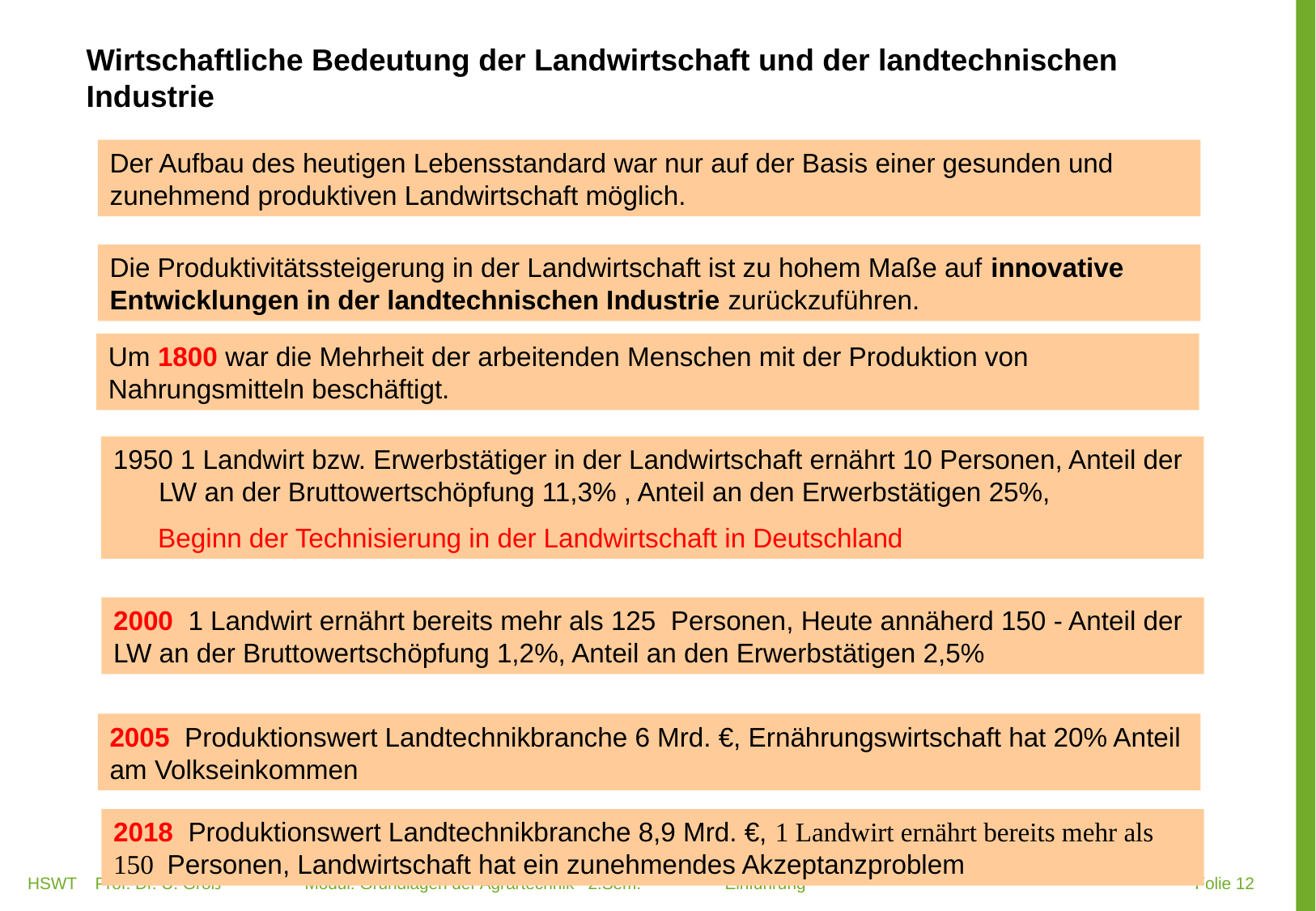

Wirtschaftliche Bedeutung der Landwirtschaft und der landtechnischen Industrie
Der Aufbau des heutigen Lebensstandard war nur auf der Basis einer gesunden und zunehmend produktiven Landwirtschaft möglich.
Die Produktivitätssteigerung in der Landwirtschaft ist zu hohem Maße auf innovative Entwicklungen in der landtechnischen Industrie zurückzuführen.
Um 1800 war die Mehrheit der arbeitenden Menschen mit der Produktion von Nahrungsmitteln beschäftigt.
 1 Landwirt bzw. Erwerbstätiger in der Landwirtschaft ernährt 10 Personen, Anteil der LW an der Bruttowertschöpfung 11,3% , Anteil an den Erwerbstätigen 25%,
      Beginn der Technisierung in der Landwirtschaft in Deutschland
2000  1 Landwirt ernährt bereits mehr als 125  Personen, Heute annäherd 150 - Anteil der LW an der Bruttowertschöpfung 1,2%, Anteil an den Erwerbstätigen 2,5%
2005  Produktionswert Landtechnikbranche 6 Mrd. €, Ernährungswirtschaft hat 20% Anteil am Volkseinkommen
2018  Produktionswert Landtechnikbranche 8,9 Mrd. €, 1 Landwirt ernährt bereits mehr als 150  Personen, Landwirtschaft hat ein zunehmendes Akzeptanzproblem
HSWT    Prof. Dr. U. Groß                  Modul: Grundlagen der Agrartechnik   2.Sem.                  Einführung
 Folie 12